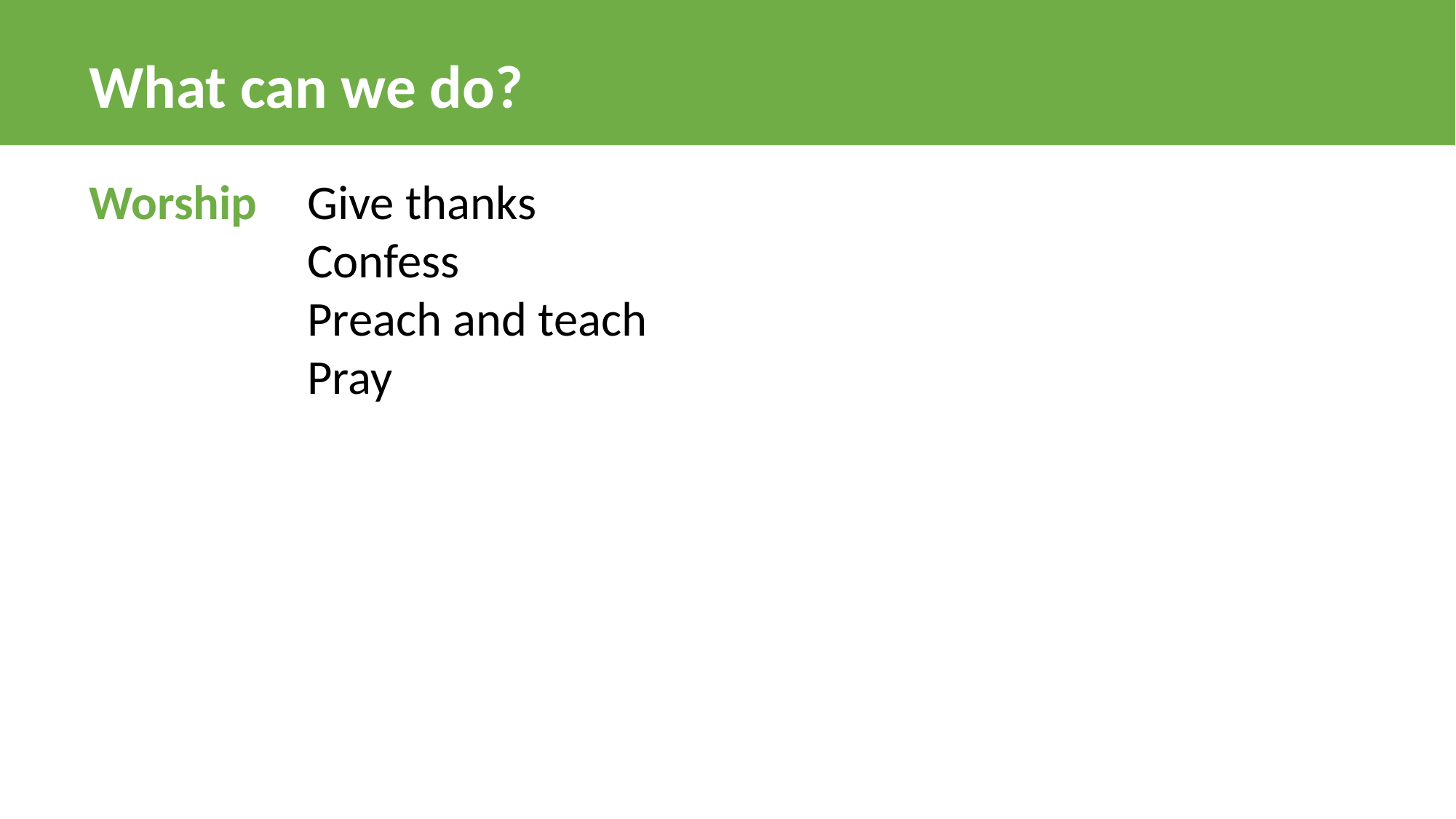

What can we do?

Worship 	Give thanks
		Confess
		Preach and teach
		Pray